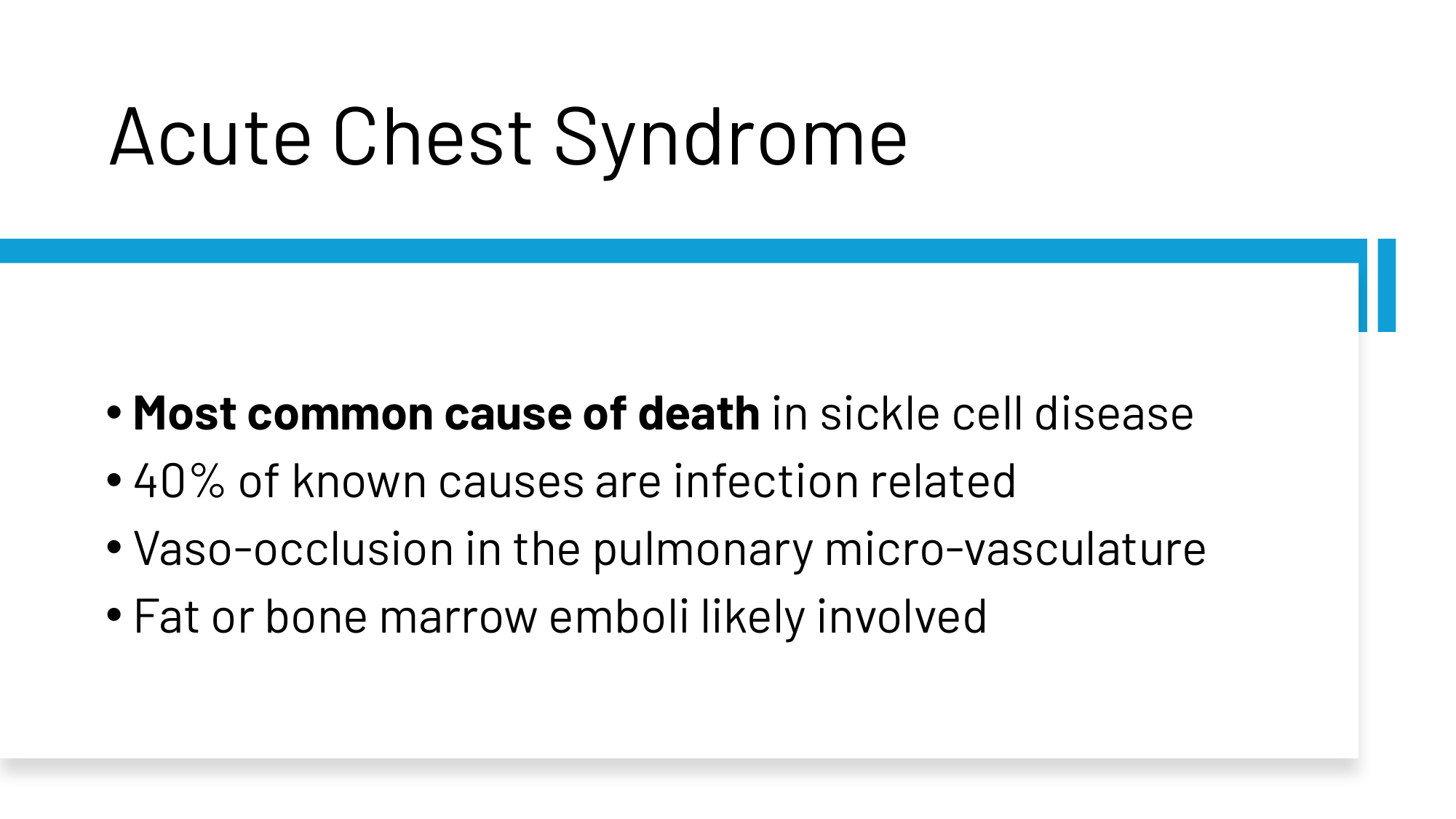

# Acute Chest Syndrome

Most common cause of death in sickle cell disease
40% of known causes are infection related
Vaso-occlusion in the pulmonary micro-vasculature
Fat or bone marrow emboli likely involved